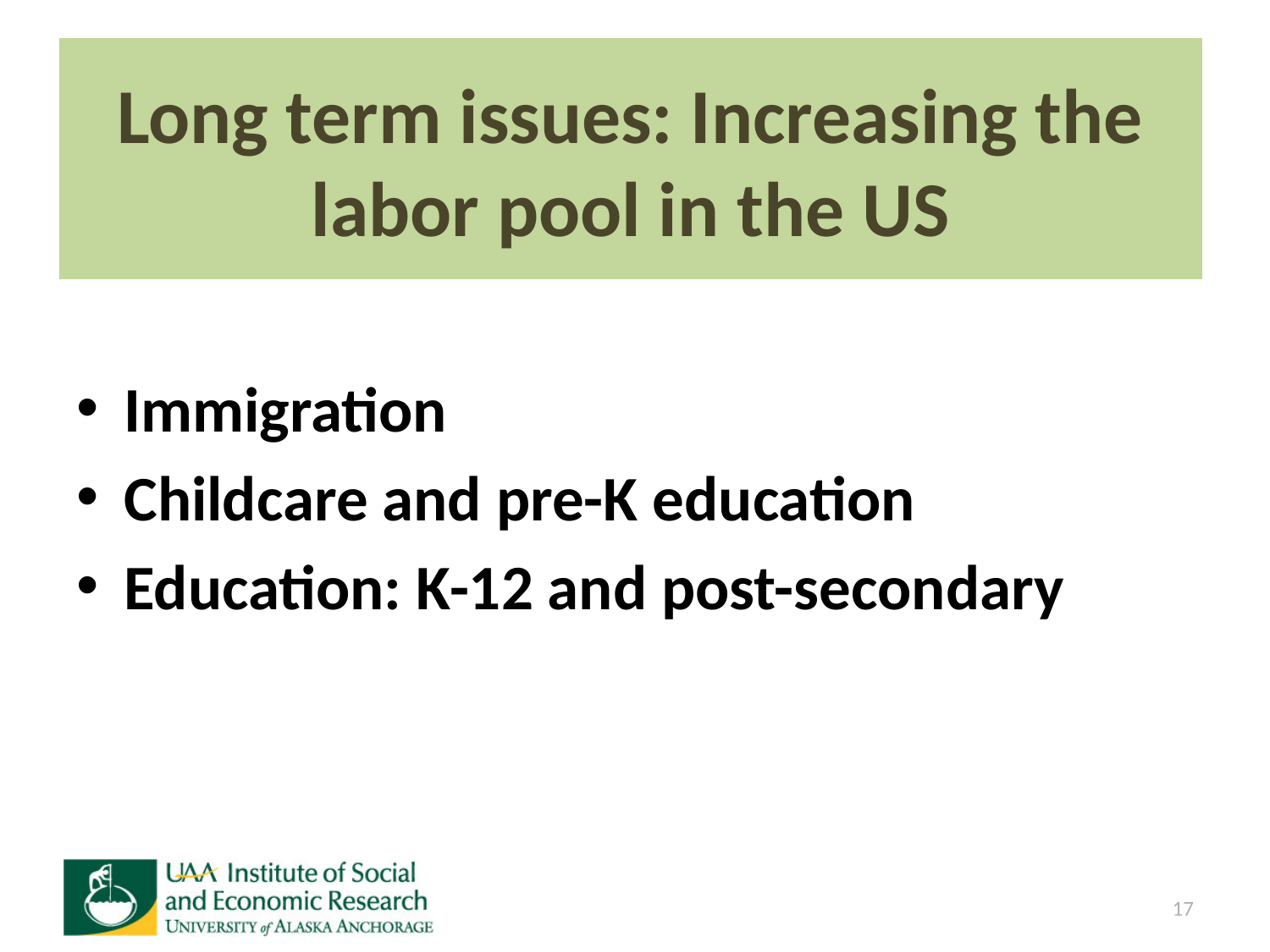

# Long term issues: Increasing the labor pool in the US
Immigration
Childcare and pre-K education
Education: K-12 and post-secondary
17